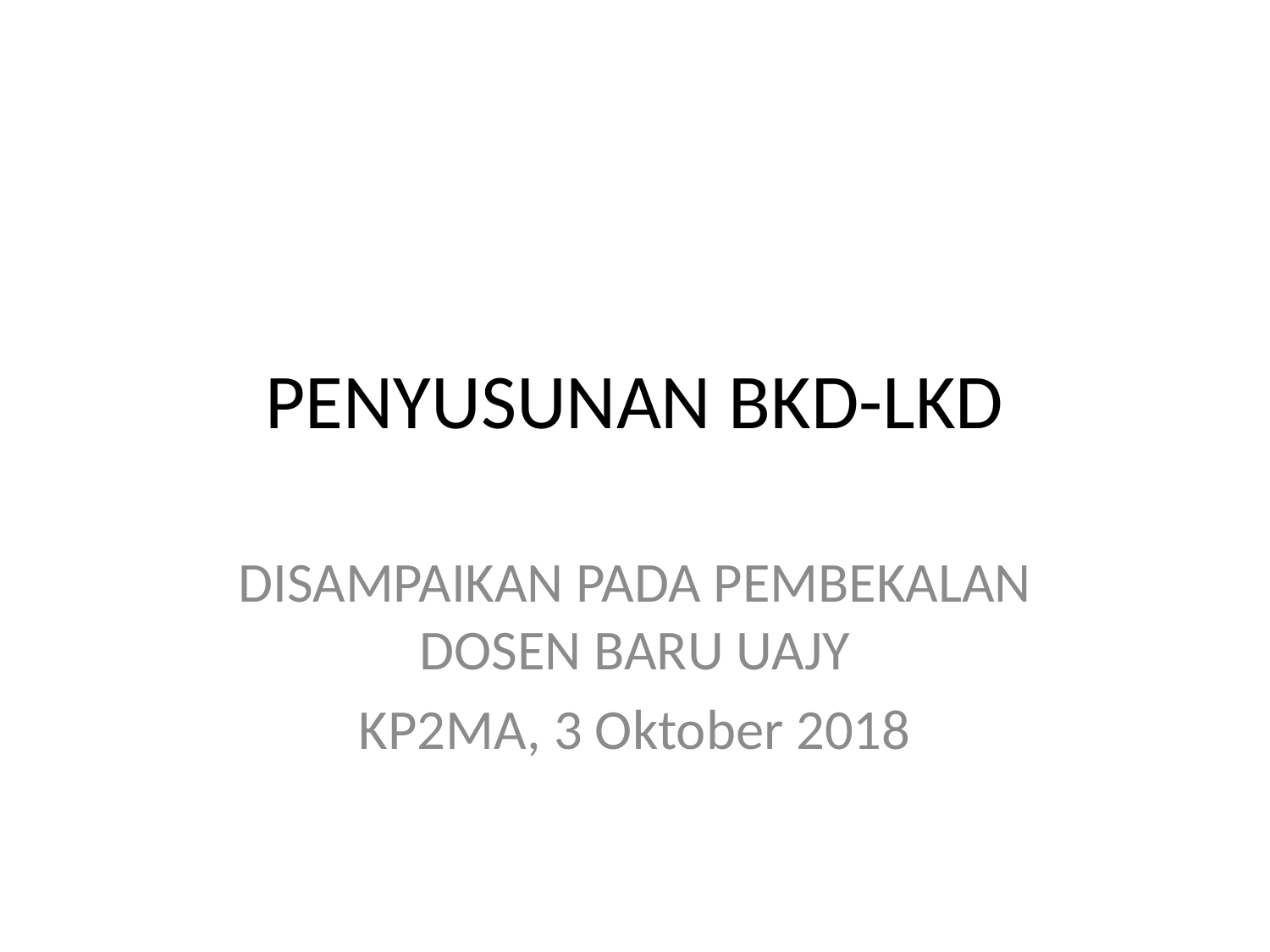

# PENYUSUNAN BKD-LKD
DISAMPAIKAN PADA PEMBEKALAN DOSEN BARU UAJY
KP2MA, 3 Oktober 2018